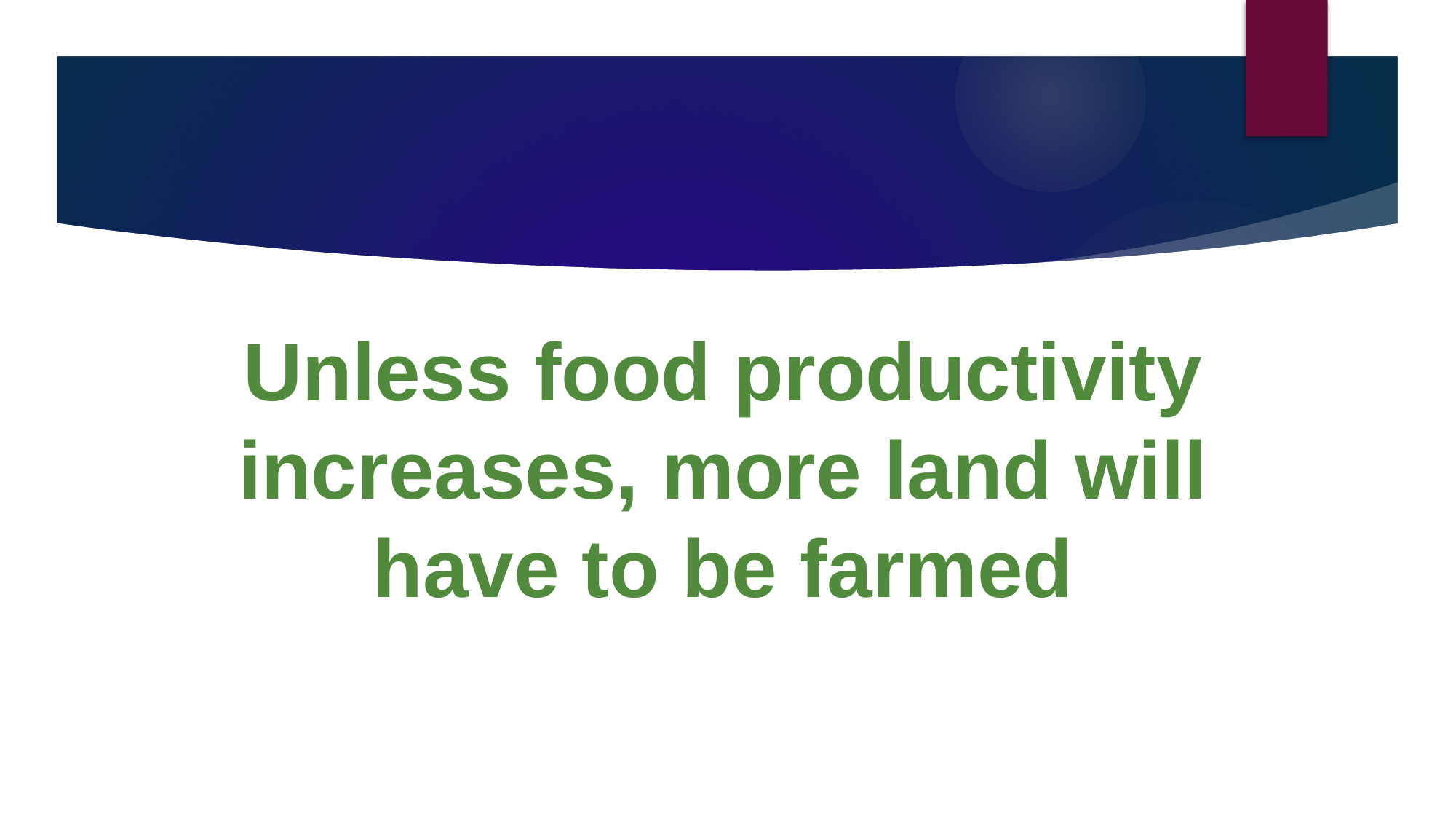

Unless food productivity increases, more land will have to be farmed